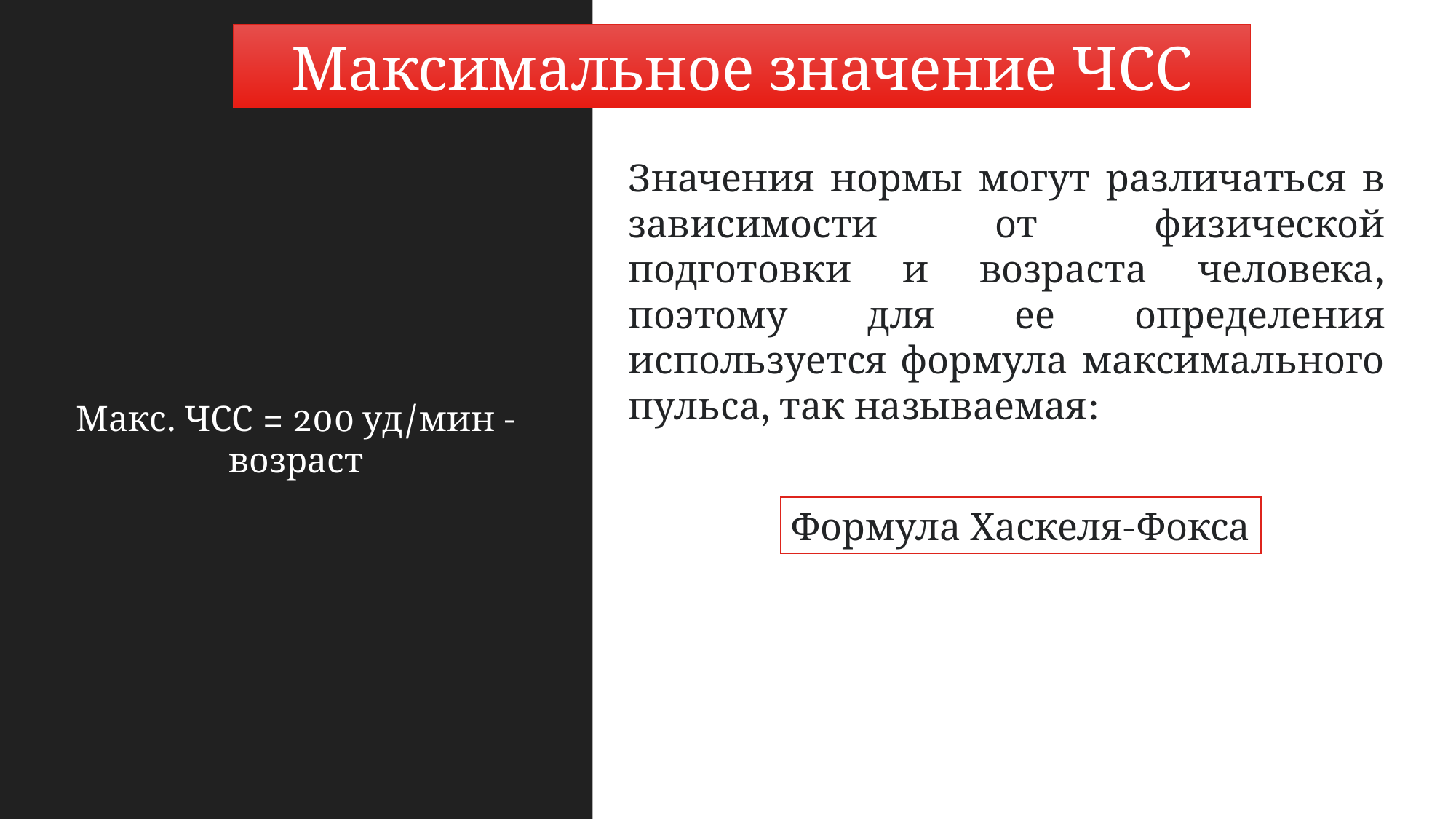

Макс. ЧСС = 200 уд/мин - возраст

Максимальное значение ЧСС
Значения нормы могут различаться в зависимости от физической подготовки и возраста человека, поэтому для ее определения используется формула максимального пульса, так называемая:
Формула Хаскеля-Фокса